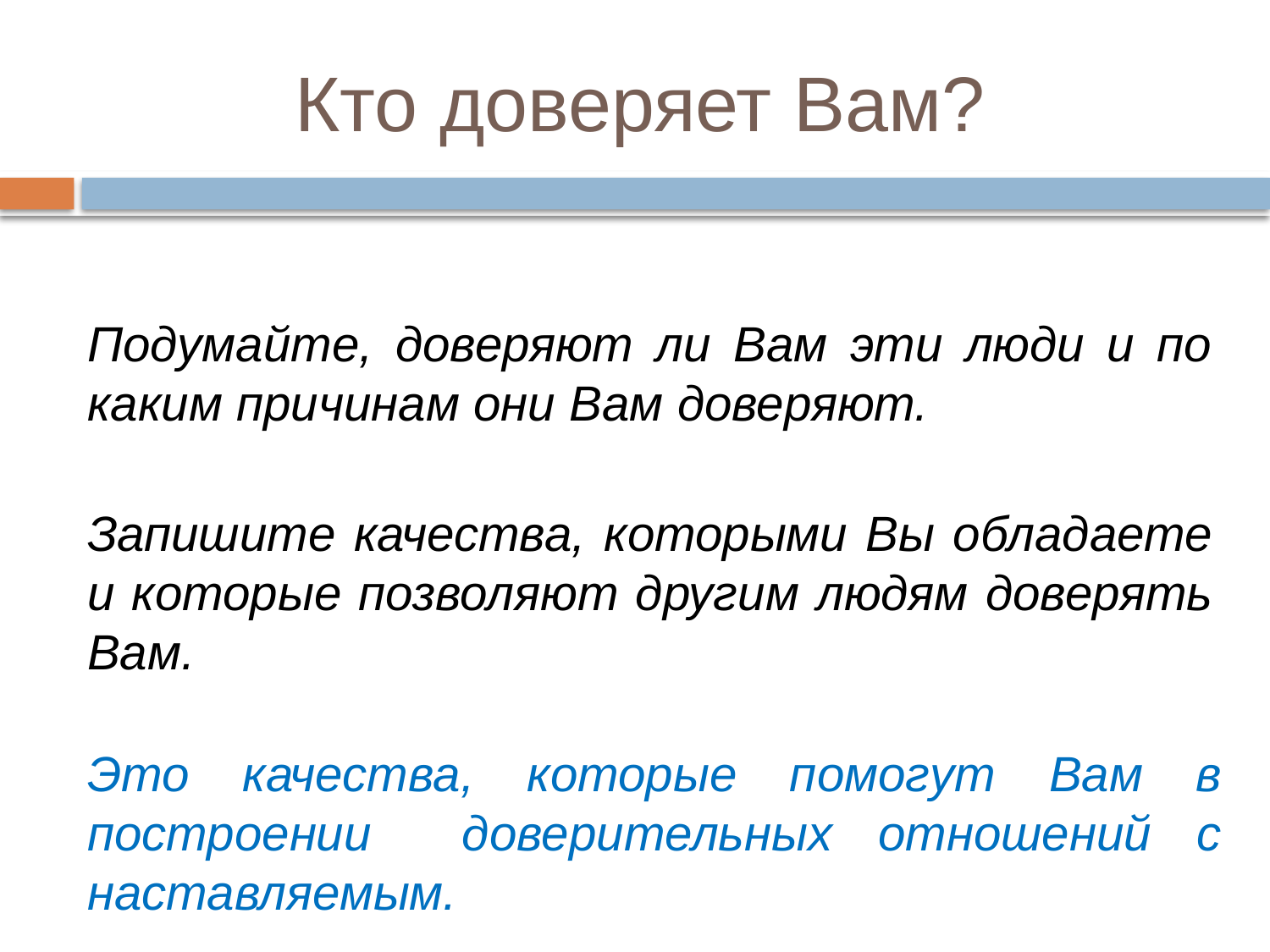

# Кто доверяет Вам?
Подумайте, доверяют ли Вам эти люди и по каким причинам они Вам доверяют.
Запишите качества, которыми Вы обладаете и которые позволяют другим людям доверять Вам.
Это качества, которые помогут Вам в построении  доверительных отношений с наставляемым.